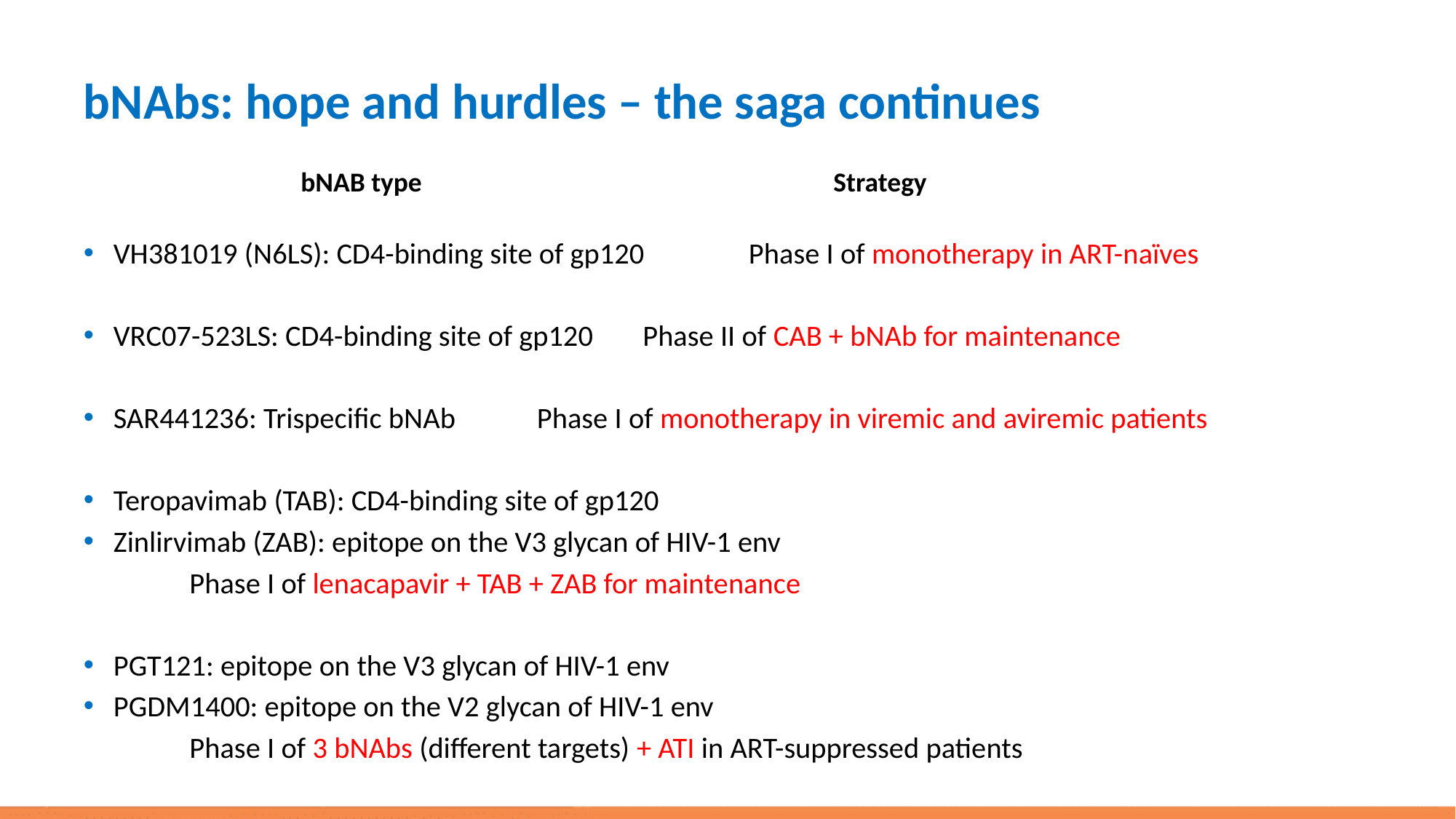

# bNAbs: hope and hurdles – the saga continues
bNAB type
Strategy
VH381019 (N6LS): CD4-binding site of gp120		Phase I of monotherapy in ART-naïves

VRC07-523LS: CD4-binding site of gp120				Phase II of CAB + bNAb for maintenance

SAR441236: Trispecific bNAb							Phase I of monotherapy in viremic and aviremic patients

Teropavimab (TAB): CD4-binding site of gp120
Zinlirvimab (ZAB): epitope on the V3 glycan of HIV-1 env
																Phase I of lenacapavir + TAB + ZAB for maintenance

PGT121: epitope on the V3 glycan of HIV-1 env
PGDM1400: epitope on the V2 glycan of HIV-1 env
										Phase I of 3 bNAbs (different targets) + ATI in ART-suppressed patients